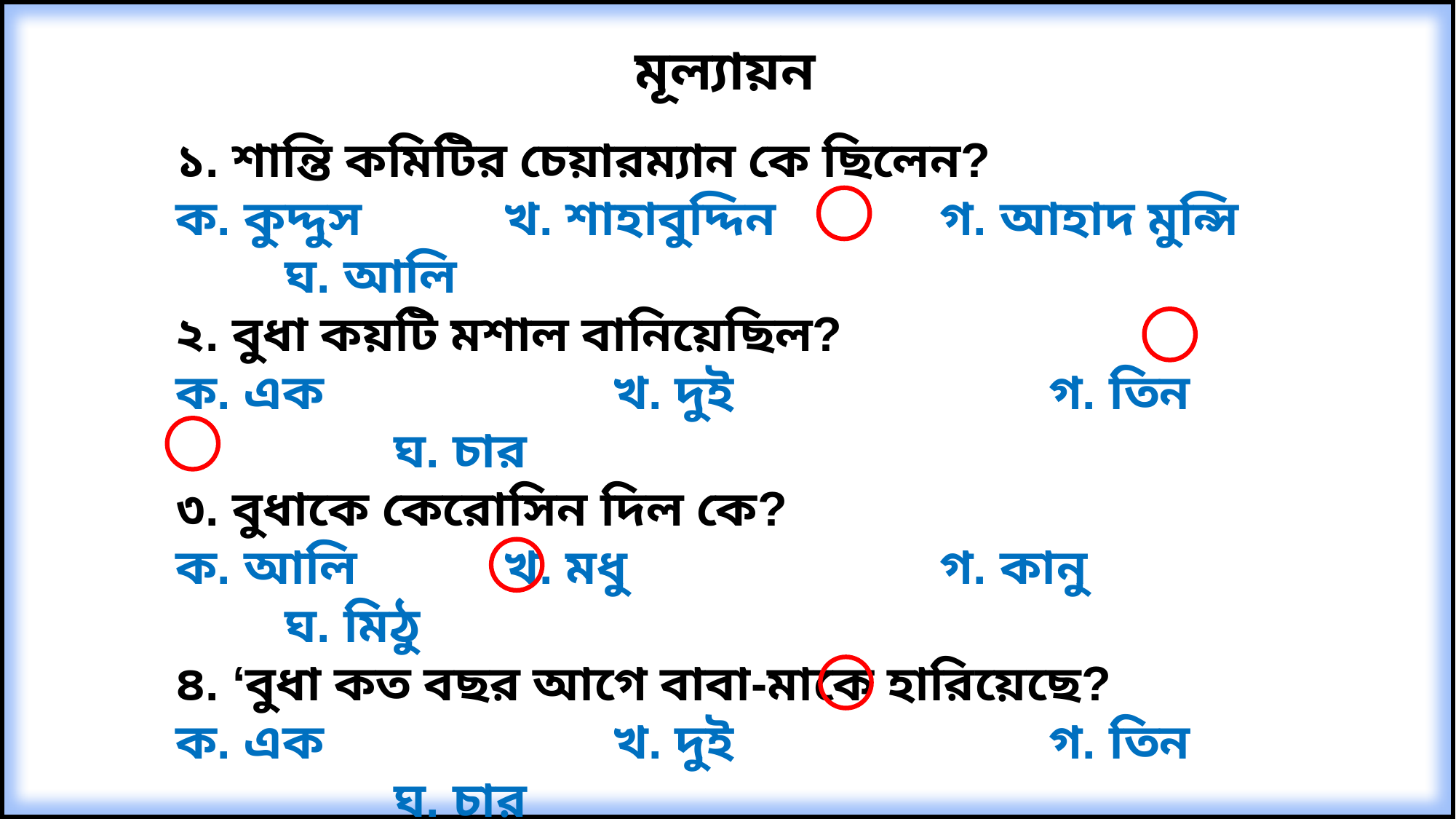

মূল্যায়ন
১. শান্তি কমিটির চেয়ারম্যান কে ছিলেন?
ক. কুদ্দুস		খ. শাহাবুদ্দিন		গ. আহাদ মুন্সি		ঘ. আলি
২. বুধা কয়টি মশাল বানিয়েছিল?
ক. এক			খ. দুই			গ. তিন			ঘ. চার
৩. বুধাকে কেরোসিন দিল কে?
ক. আলি		খ. মধু			গ. কানু			ঘ. মিঠু
৪. ‘বুধা কত বছর আগে বাবা-মাকে হারিয়েছে?
ক. এক			খ. দুই			গ. তিন			ঘ. চার
৫. বুধা কার বাড়িতে বঙ্গবন্ধুর ভাষণ শুনেছে?
ক. মধু			খ. মিঠু			গ. কানু দয়াল		ঘ. আলি